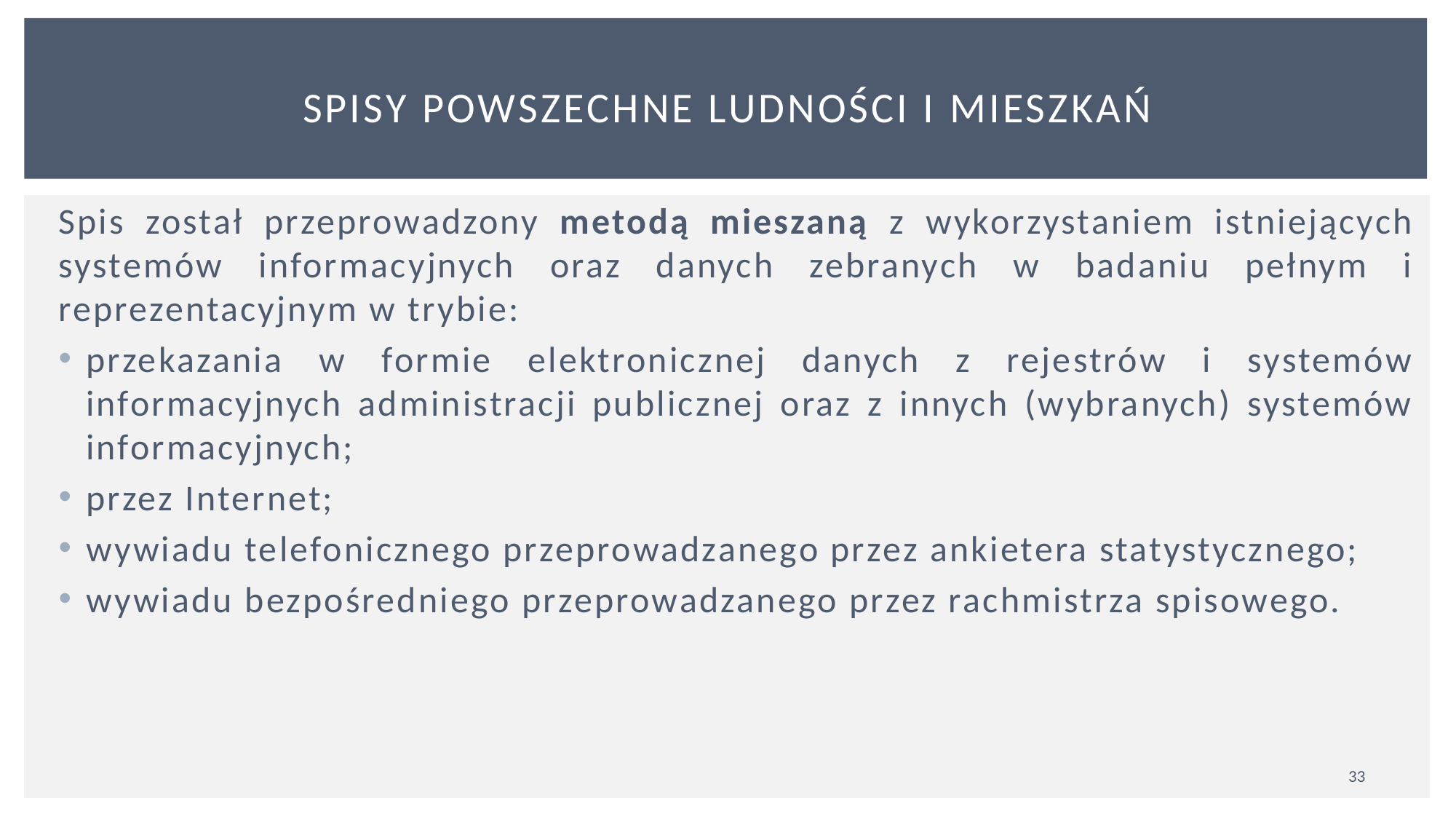

# Spisy powszechne ludności i mieszkań
Spis został przeprowadzony metodą mieszaną z wykorzystaniem istniejących systemów informacyjnych oraz danych zebranych w badaniu pełnym i reprezentacyjnym w trybie:
przekazania w formie elektronicznej danych z rejestrów i systemów informacyjnych administracji publicznej oraz z innych (wybranych) systemów informacyjnych;
przez Internet;
wywiadu telefonicznego przeprowadzanego przez ankietera statystycznego;
wywiadu bezpośredniego przeprowadzanego przez rachmistrza spisowego.

33